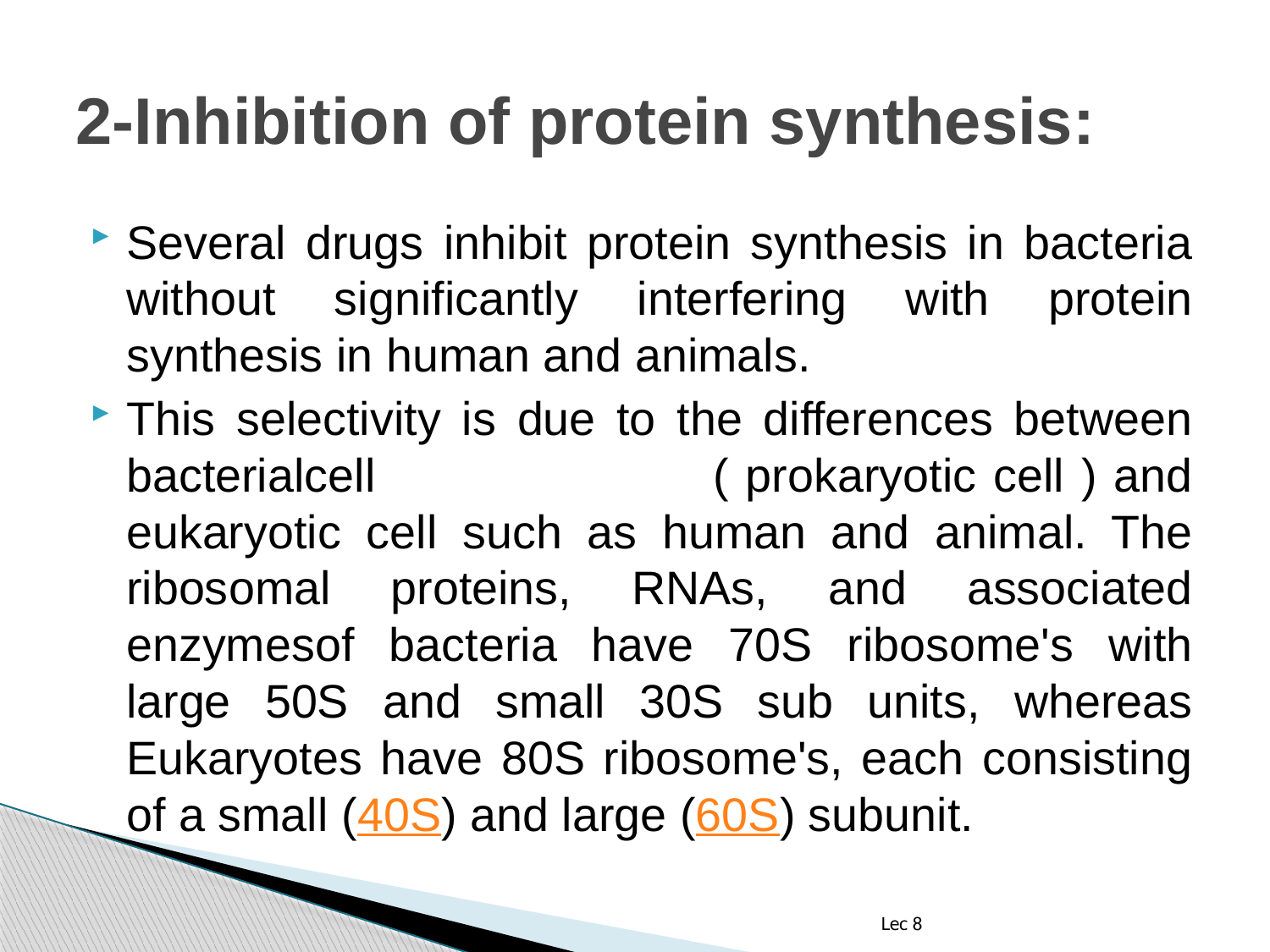

# 2-Inhibition of protein synthesis:
Several drugs inhibit protein synthesis in bacteria without significantly interfering with protein synthesis in human and animals.
This selectivity is due to the differences between bacterialcell                    ( prokaryotic cell ) and eukaryotic cell such as human and animal. The ribosomal proteins, RNAs, and associated enzymesof bacteria have 70S ribosome's with large 50S and small 30S sub units, whereas Eukaryotes have 80S ribosome's, each consisting of a small (40S) and large (60S) subunit.
Lec 8